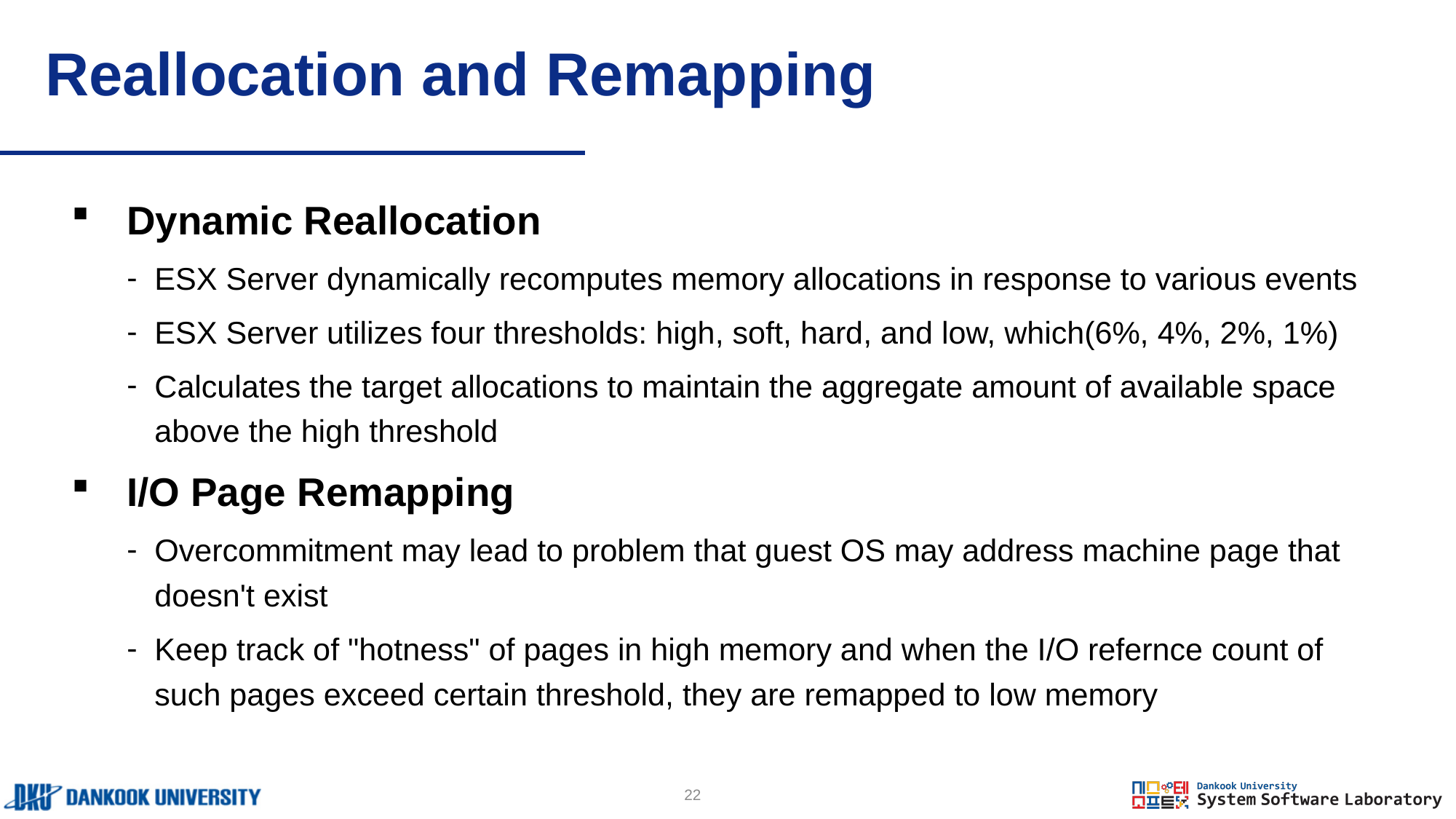

# Reallocation and Remapping
Dynamic Reallocation
ESX Server dynamically recomputes memory allocations in response to various events
ESX Server utilizes four thresholds: high, soft, hard, and low, which(6%, 4%, 2%, 1%)
Calculates the target allocations to maintain the aggregate amount of available space above the high threshold
I/O Page Remapping
Overcommitment may lead to problem that guest OS may address machine page that doesn't exist
Keep track of "hotness" of pages in high memory and when the I/O refernce count of such pages exceed certain threshold, they are remapped to low memory
22